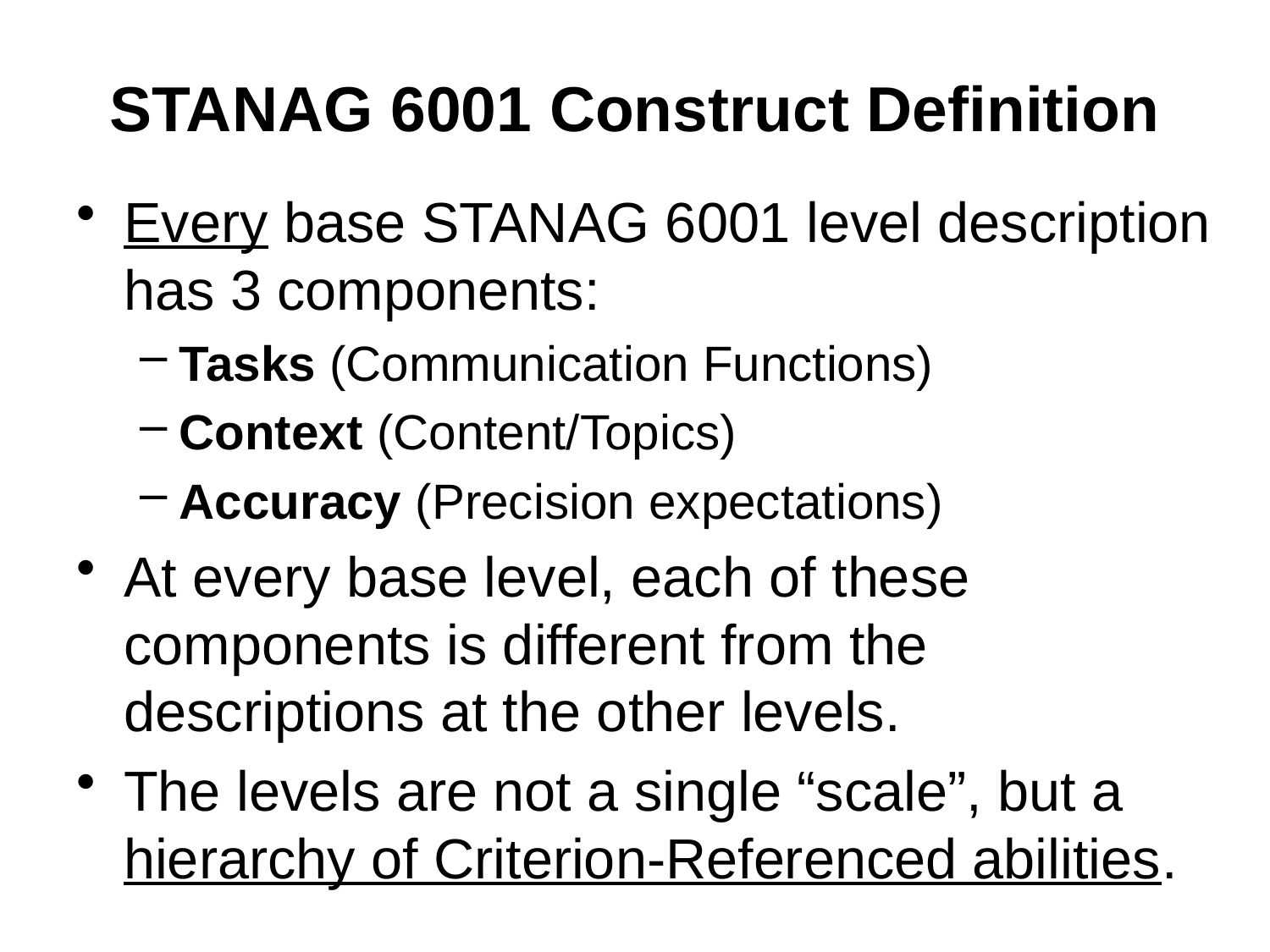

# STANAG 6001 Construct Definition
Every base STANAG 6001 level description has 3 components:
Tasks (Communication Functions)
Context (Content/Topics)
Accuracy (Precision expectations)
At every base level, each of these components is different from the descriptions at the other levels.
The levels are not a single “scale”, but a hierarchy of Criterion-Referenced abilities.